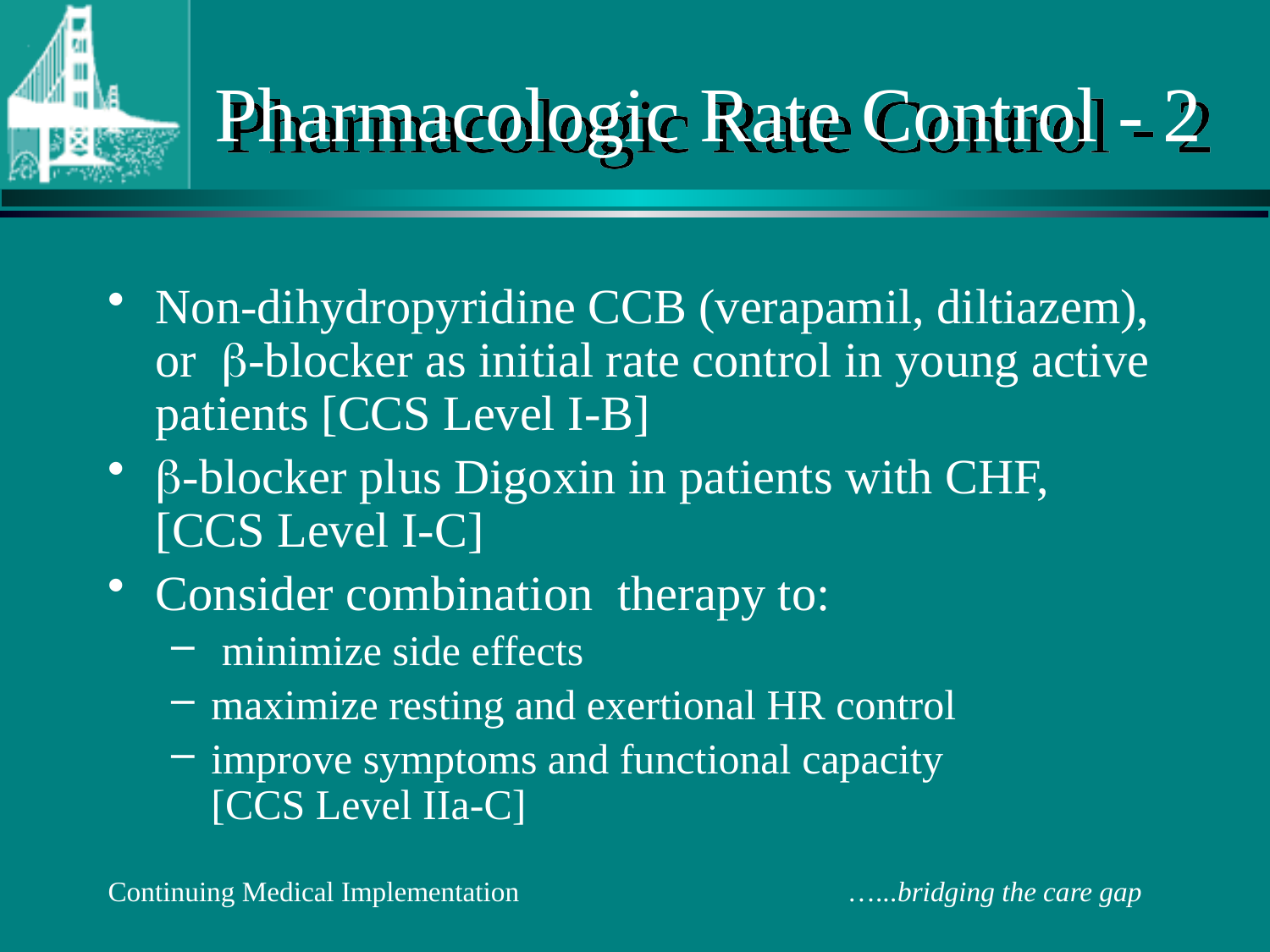

# Pharmacologic Rate Control - 2
Non-dihydropyridine CCB (verapamil, diltiazem), or  β-blocker as initial rate control in young active patients [CCS Level I-B]
β-blocker plus Digoxin in patients with CHF, [CCS Level I-C]
Consider combination  therapy to:
 minimize side effects
maximize resting and exertional HR control
improve symptoms and functional capacity            [CCS Level IIa-C]

Continuing Medical Implementation                                               …...bridging the care gap